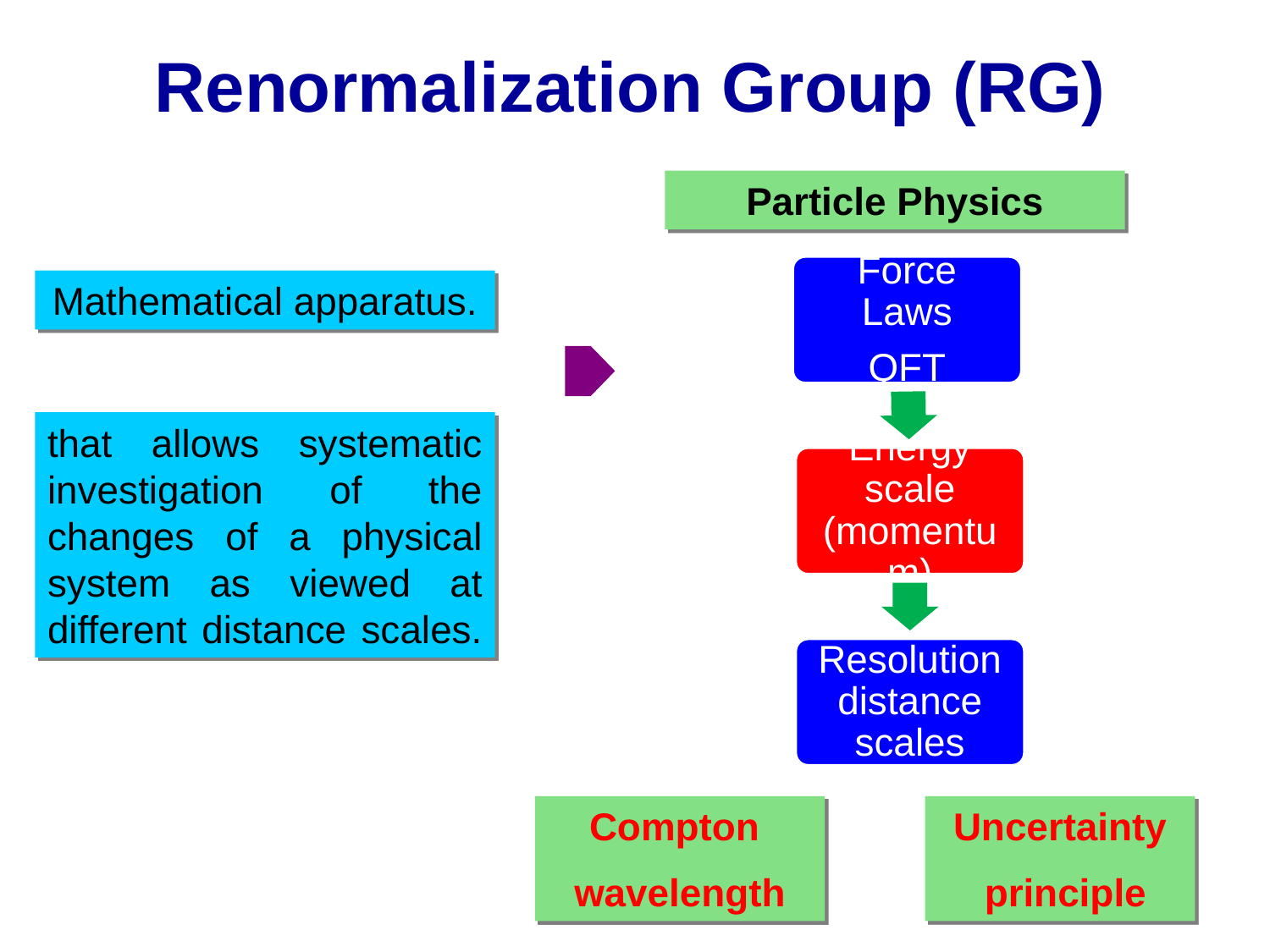

# Renormalization Group (RG)
Particle Physics
Force Laws
QFT

Energy scale (momentum)

Resolution distance scales
Mathematical apparatus.

that allows systematic investigation of the changes of a physical system as viewed at different distance scales.
Compton
wavelength
Uncertainty
 principle